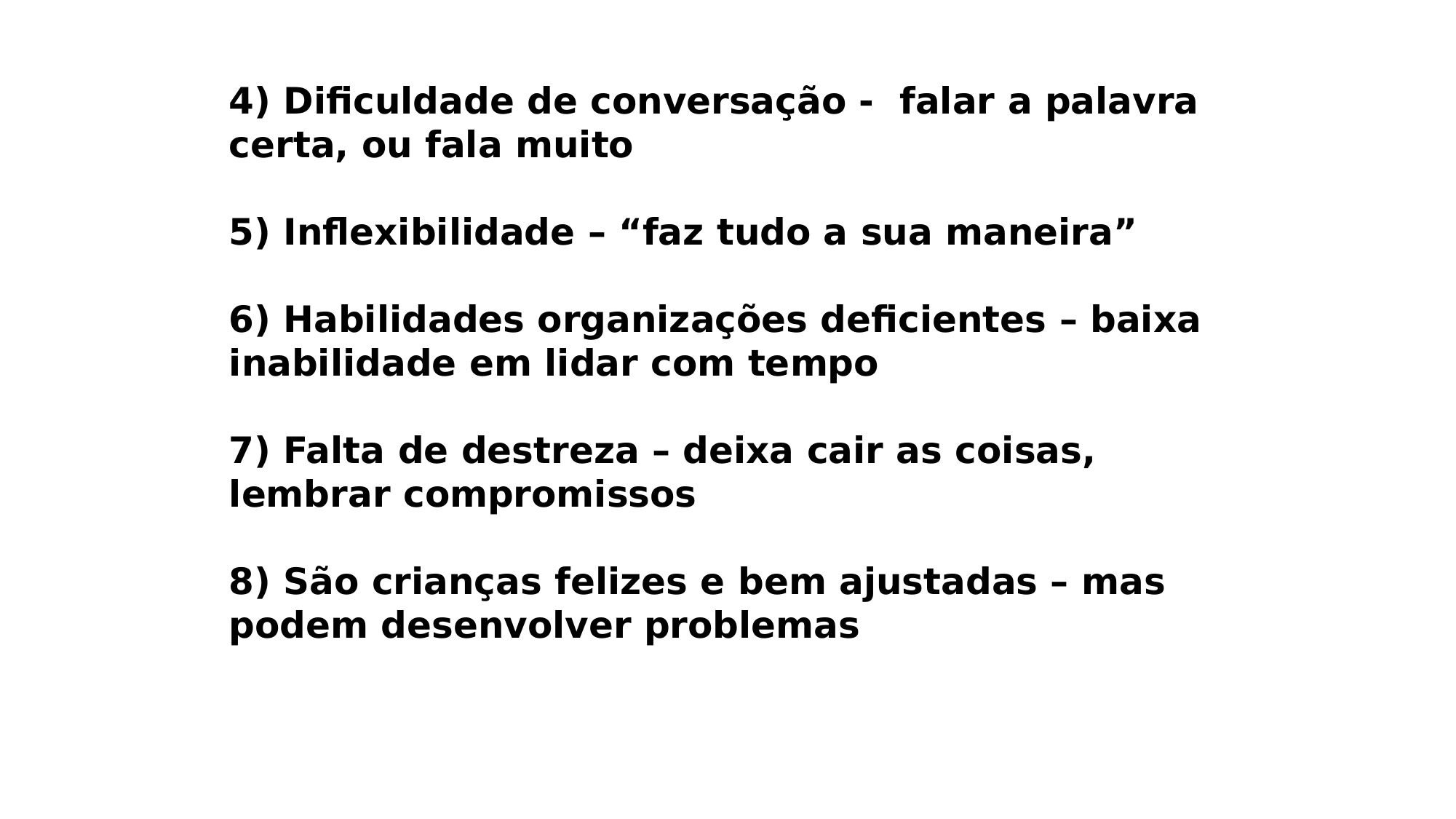

4) Dificuldade de conversação -  falar a palavra certa, ou fala muito

5) Inflexibilidade – “faz tudo a sua maneira”

6) Habilidades organizações deficientes – baixa inabilidade em lidar com tempo

7) Falta de destreza – deixa cair as coisas, lembrar compromissos

8) São crianças felizes e bem ajustadas – mas podem desenvolver problemas comportamentais e emocionais por outros fatore